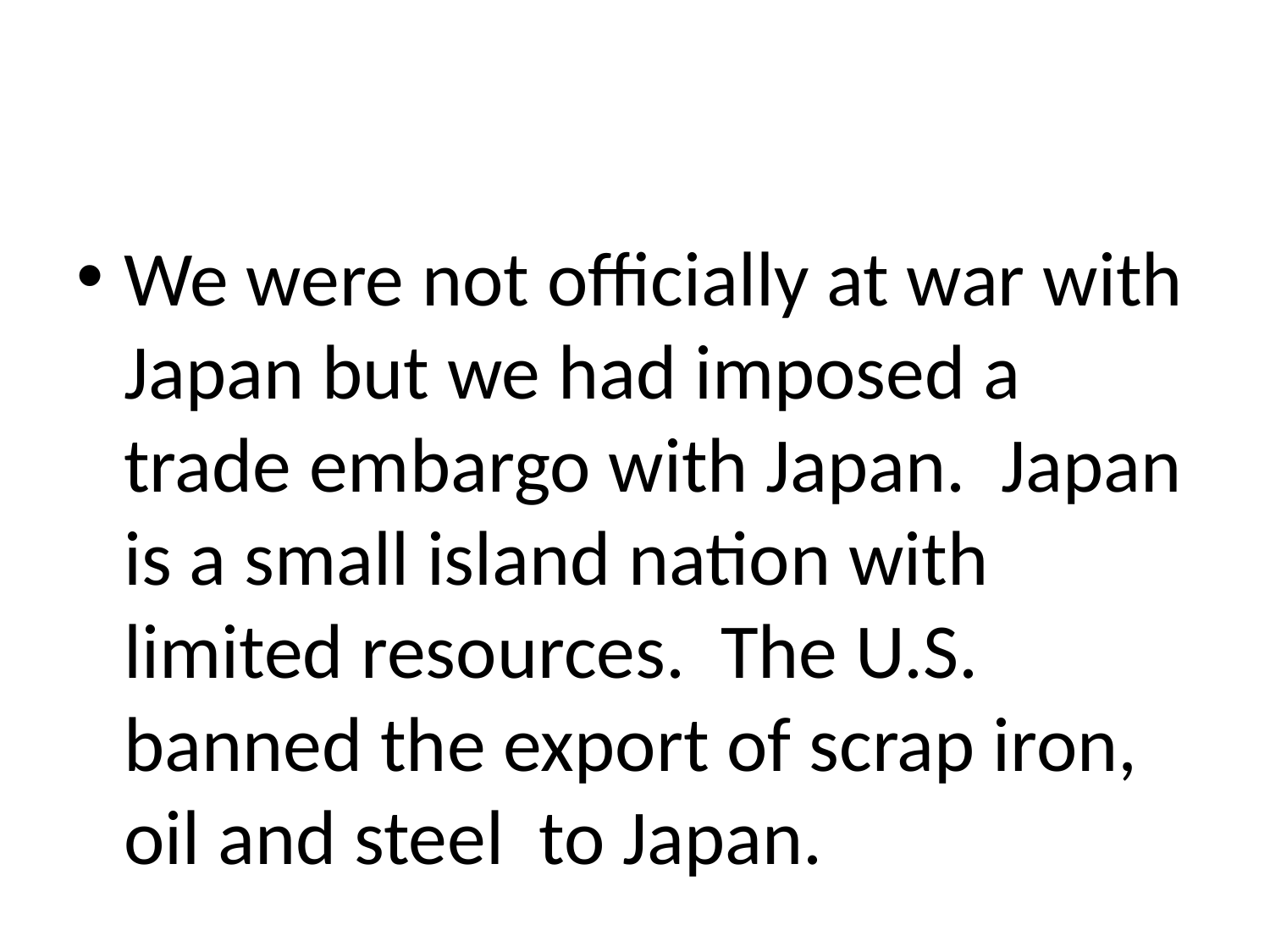

#
We were not officially at war with Japan but we had imposed a trade embargo with Japan.  Japan is a small island nation with limited resources.  The U.S. banned the export of scrap iron, oil and steel  to Japan.